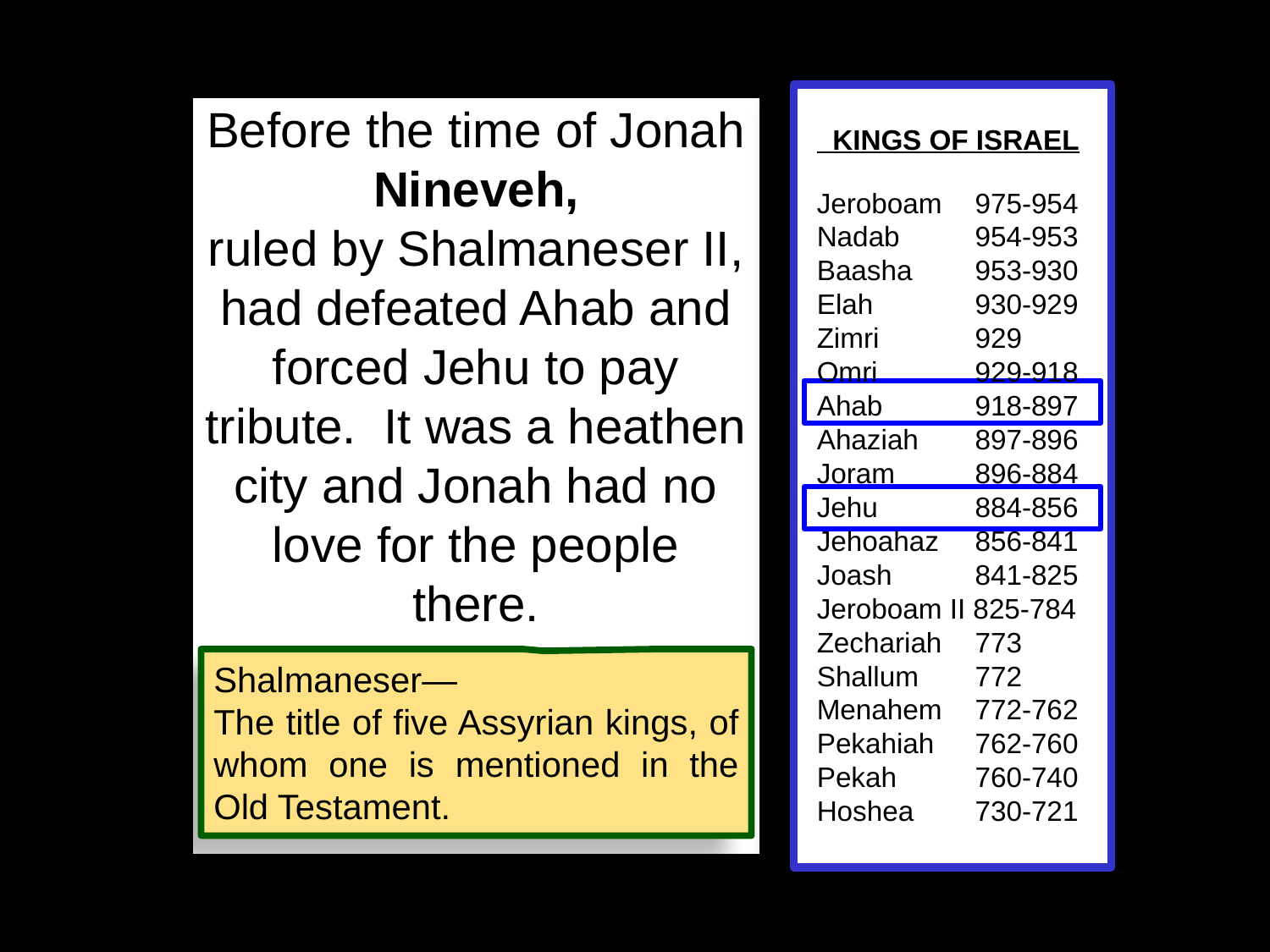

Before the time of Jonah
Nineveh,
ruled by Shalmaneser II,
had defeated Ahab and forced Jehu to pay tribute.  It was a heathen city and Jonah had no love for the people there.
  KINGS OF ISRAEL

Jeroboam	    975-954
Nadab	    954-953
Baasha	    953-930 Elah	    930-929
Zimri	    929
Omri	    929-918
Ahab	    918-897
Ahaziah	    897-896
Joram	    896-884
Jehu	    884-856
Jehoahaz	    856-841
Joash	    841-825
Jeroboam II 825-784
Zechariah	    773
Shallum	    772
Menahem	    772-762
Pekahiah	    762-760
Pekah	    760-740
Hoshea	    730-721

Shalmaneser—
The title of five Assyrian kings, of whom one is mentioned in the Old Testament.